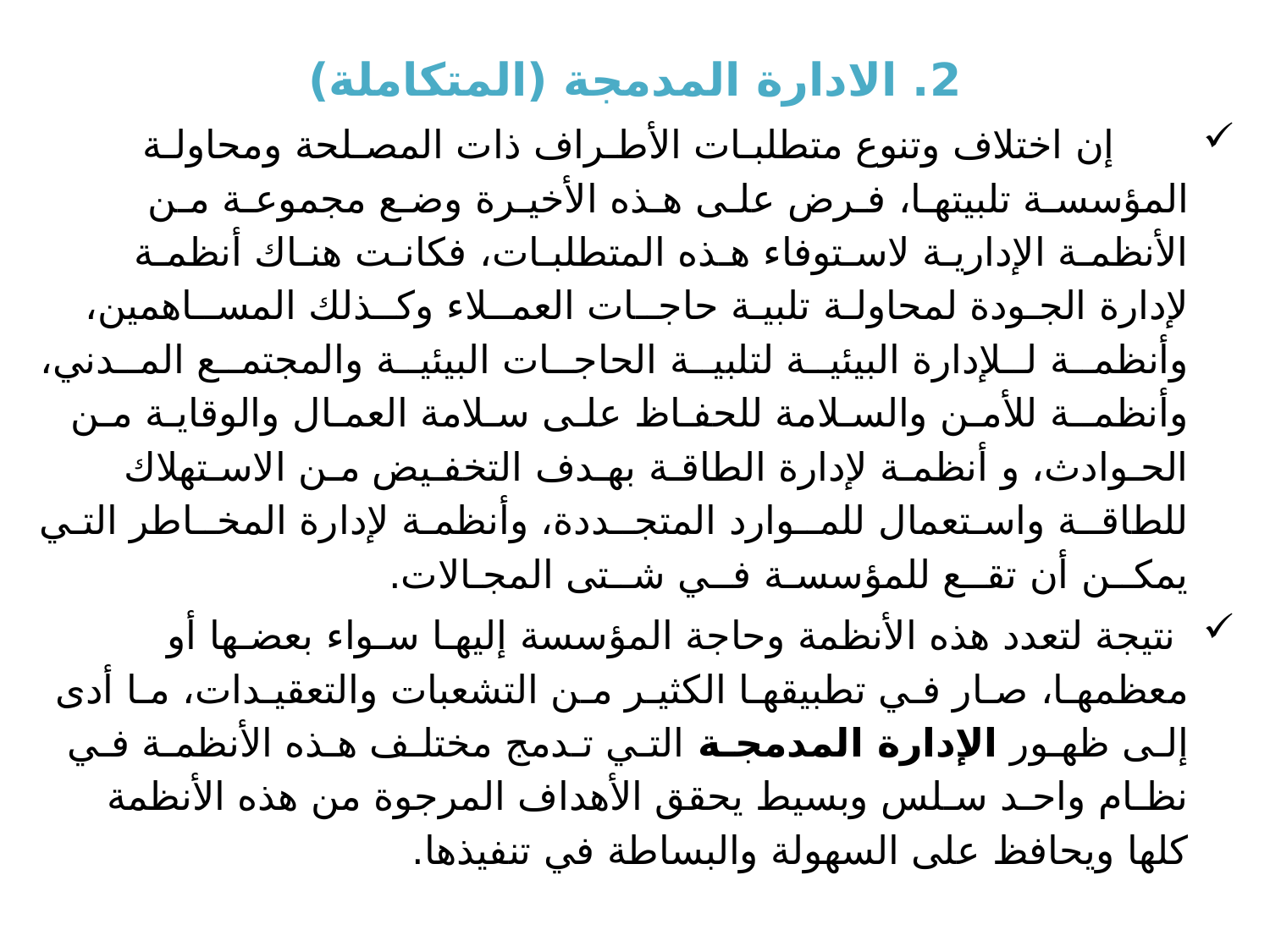

2. الادارة المدمجة (المتكاملة)
      إن اختلاف وتنوع متطلبـات الأطـراف ذات المصـلحة ومحاولـة المؤسسـة تلبیتهـا، فـرض علـى هـذه الأخیـرة وضـع مجموعـة مـن الأنظمـة الإداریـة لاسـتوفاء هـذه المتطلبـات، فكانـت هنـاك أنظمـة لإدارة الجـودة لمحاولـة تلبیـة حاجــات العمــلاء وكــذلك المســاهمین، وأنظمــة لــلإدارة البیئیــة لتلبیــة الحاجــات البیئیــة والمجتمــع المــدني، وأنظمــة للأمـن والسـلامة للحفـاظ علـى سـلامة العمـال والوقایـة مـن الحـوادث، و أنظمـة لإدارة الطاقـة بهـدف التخفـیض مـن الاسـتهلاك للطاقــة واسـتعمال للمــوارد المتجــددة، وأنظمـة لإدارة المخــاطر التـي یمكــن أن تقــع للمؤسسـة فــي شــتى المجـالات.
 نتیجة لتعدد هذه الأنظمة وحاجة المؤسسة إلیهـا سـواء بعضـها أو معظمهـا، صـار فـي تطبیقهـا الكثیـر مـن التشعبات والتعقیـدات، مـا أدى إلـى ظهـور الإدارة المدمجـة التـي تـدمج مختلـف هـذه الأنظمـة فـي نظـام واحـد سـلس وبسیط یحقق الأهداف المرجوة من هذه الأنظمة كلها ویحافظ على السهولة والبساطة في تنفیذها.